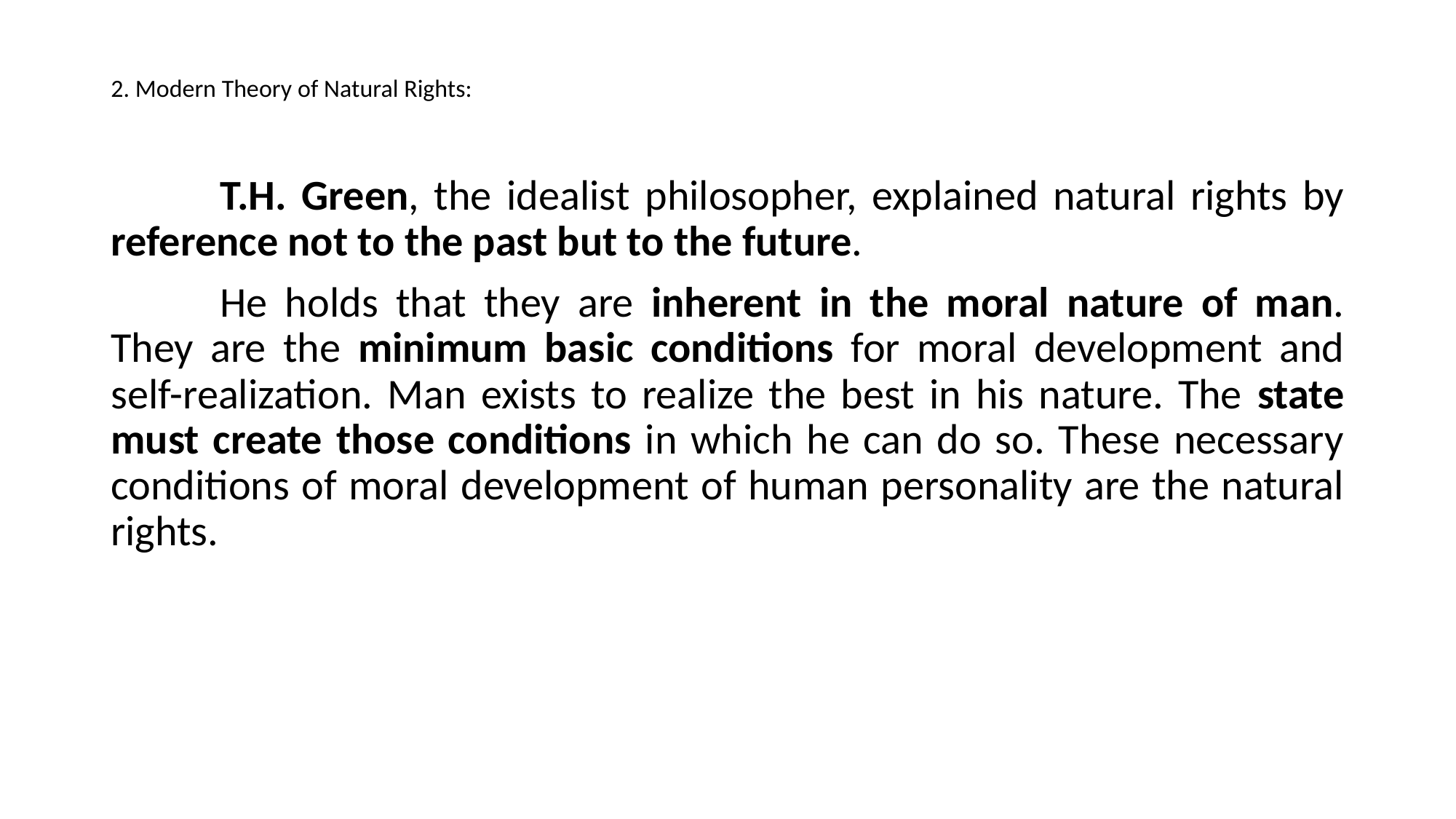

# 2. Modern Theory of Natural Rights:
	T.H. Green, the idealist philosopher, explained natural rights by reference not to the past but to the future.
	He holds that they are inherent in the moral nature of man. They are the minimum basic conditions for moral development and self-realization. Man exists to realize the best in his nature. The state must create those conditions in which he can do so. These necessary conditions of moral development of human personality are the natural rights.